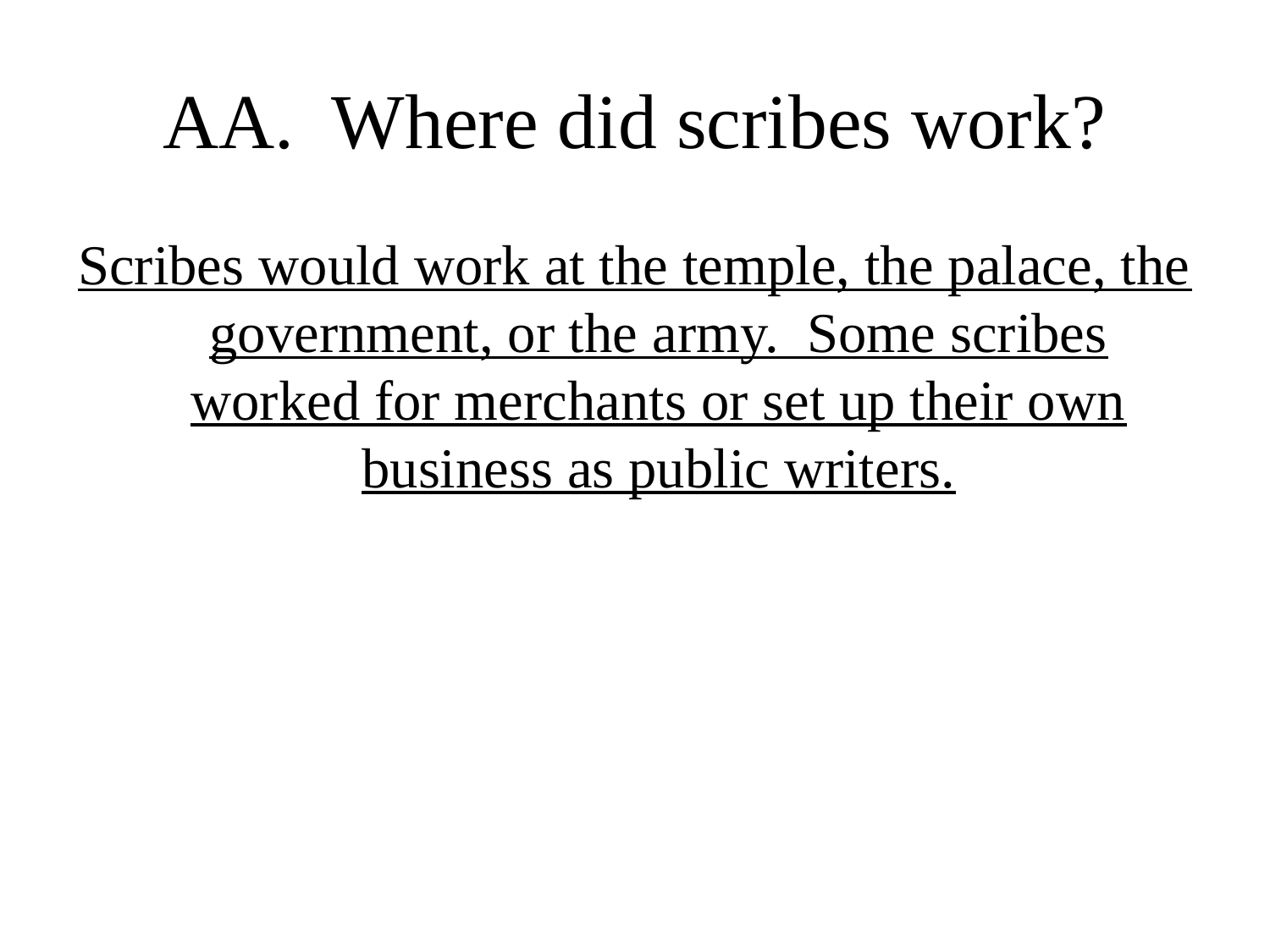

# AA.  Where did scribes work?
Scribes would work at the temple, the palace, the government, or the army.  Some scribes worked for merchants or set up their own business as public writers.